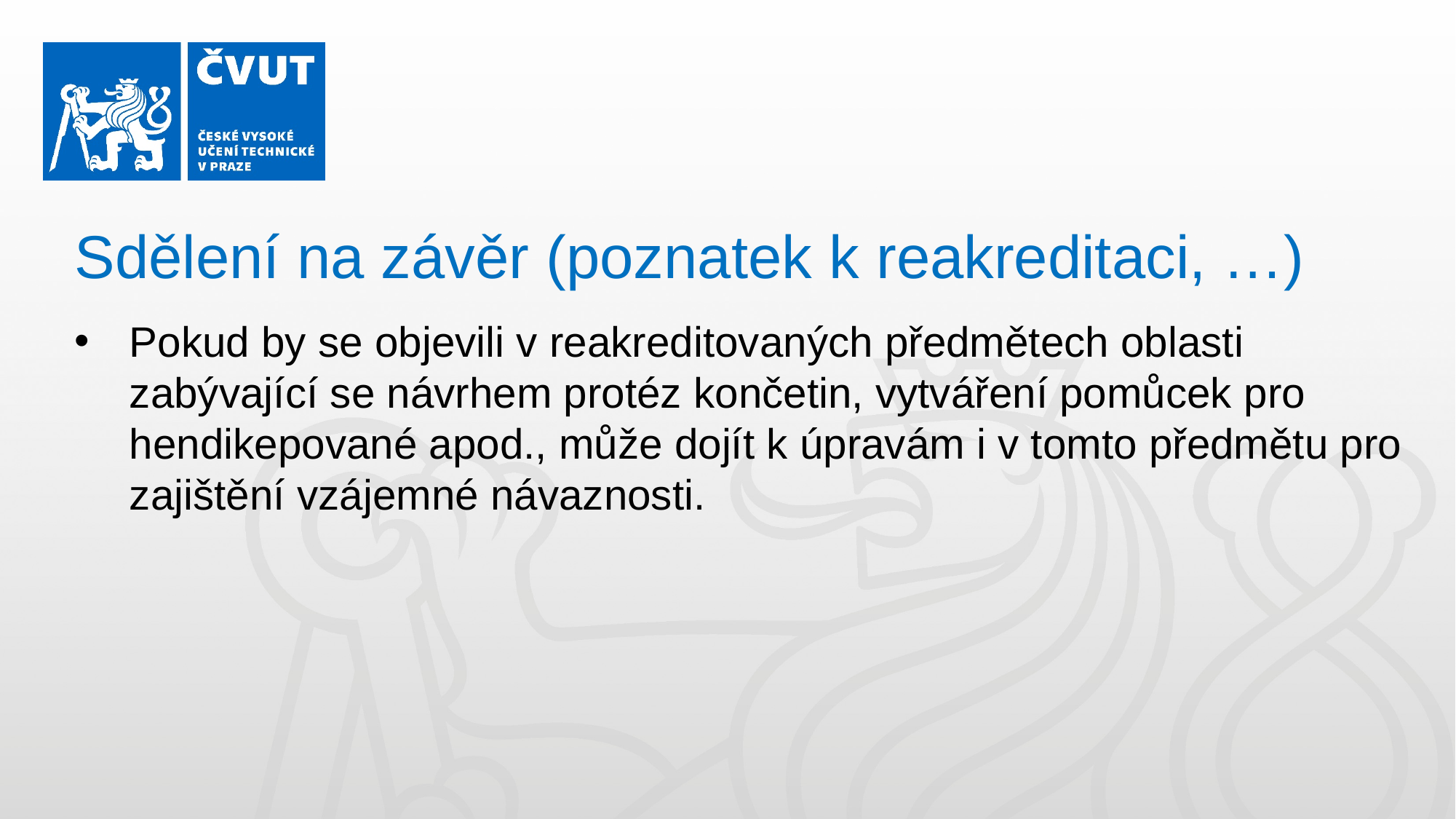

Sdělení na závěr (poznatek k reakreditaci, …)
Pokud by se objevili v reakreditovaných předmětech oblasti zabývající se návrhem protéz končetin, vytváření pomůcek pro hendikepované apod., může dojít k úpravám i v tomto předmětu pro zajištění vzájemné návaznosti.